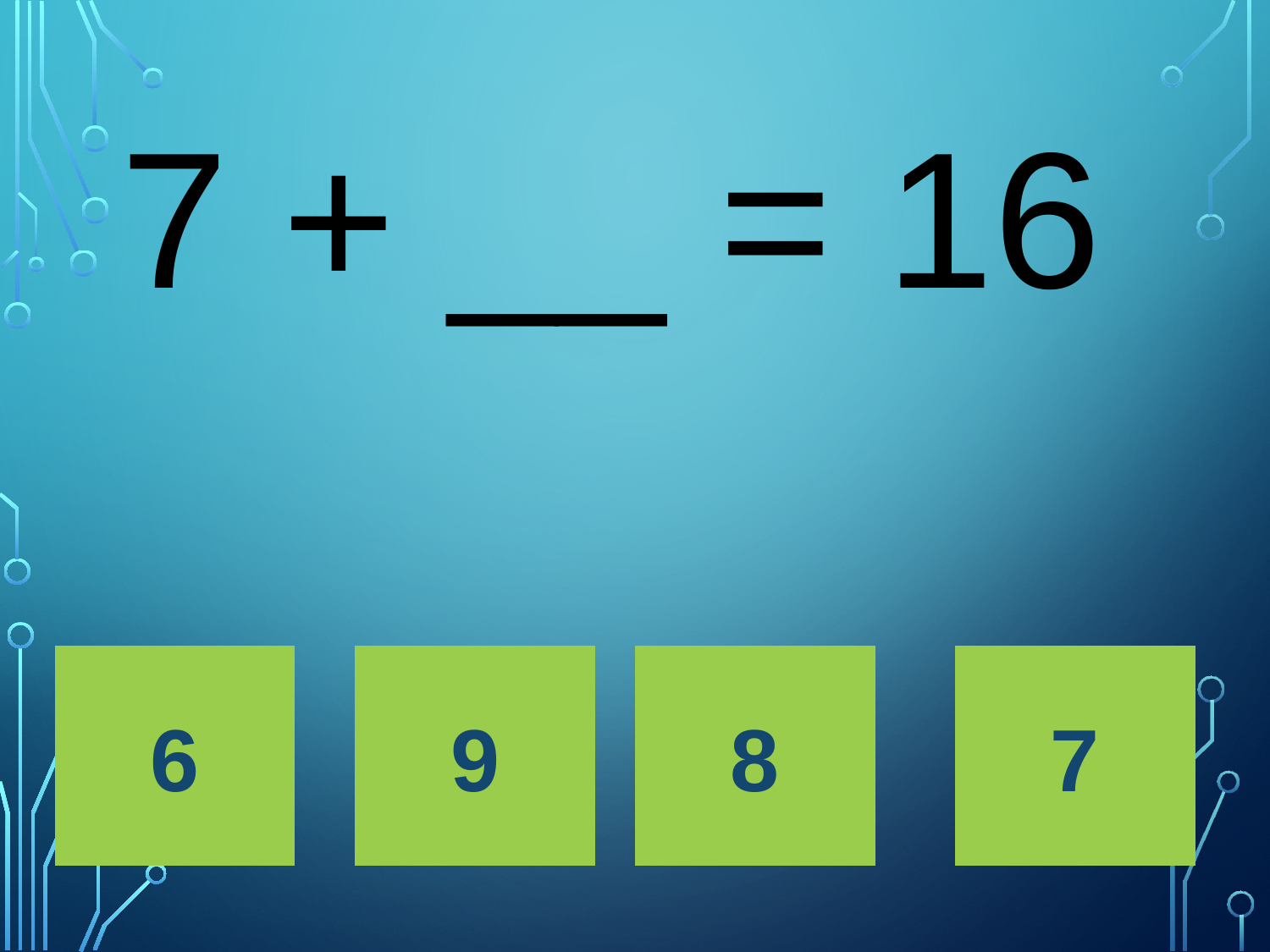

# 7 + __ = 16
6
9
8
7